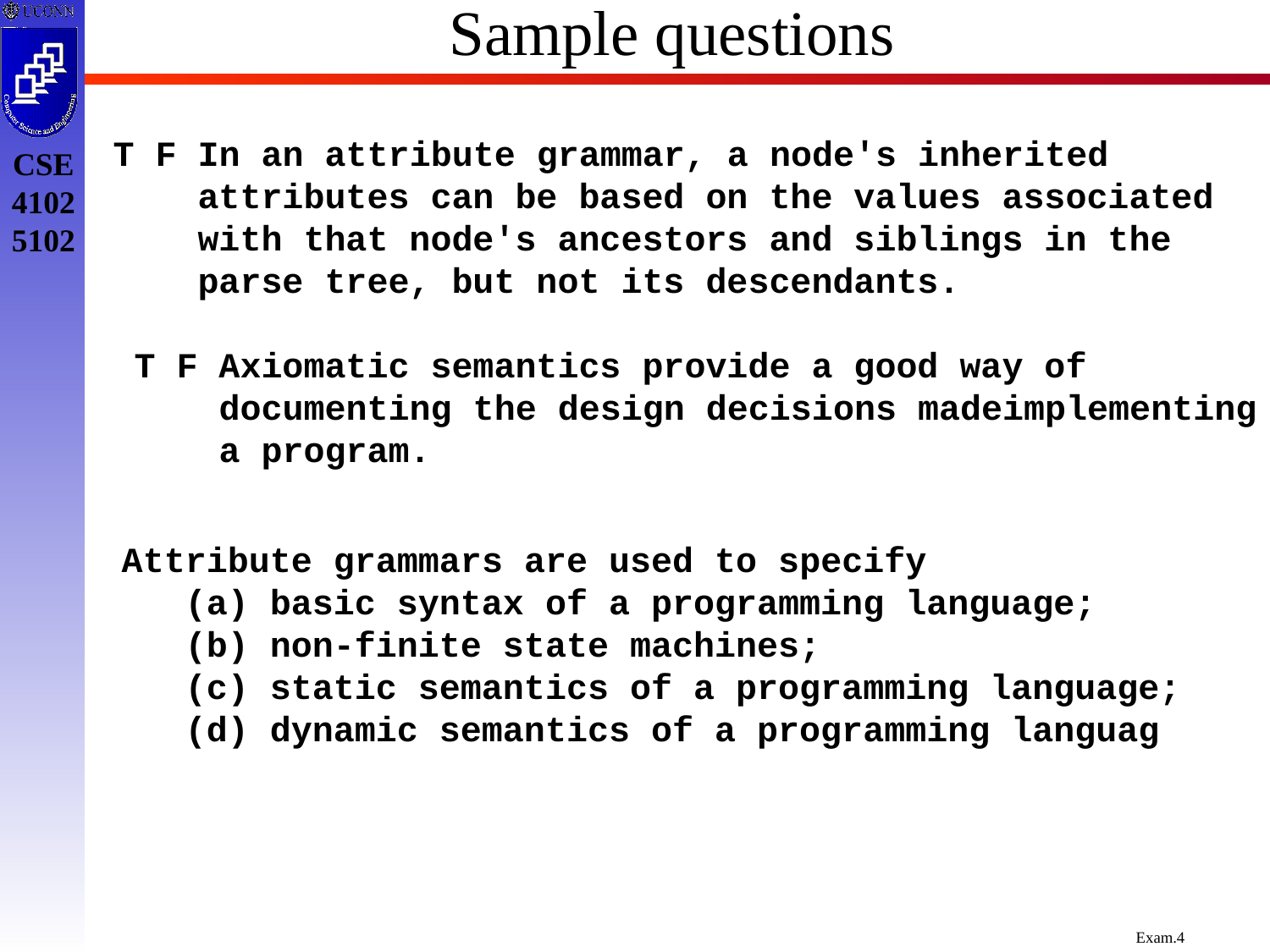

# Sample questions
T F In an attribute grammar, a node's inherited
    attributes can be based on the values associated
    with that node's ancestors and siblings in the
    parse tree, but not its descendants.

 T F Axiomatic semantics provide a good way of
     documenting the design decisions madeimplementing
     a program.
Attribute grammars are used to specify
   (a) basic syntax of a programming language;
   (b) non-finite state machines;
   (c) static semantics of a programming language;
   (d) dynamic semantics of a programming languag